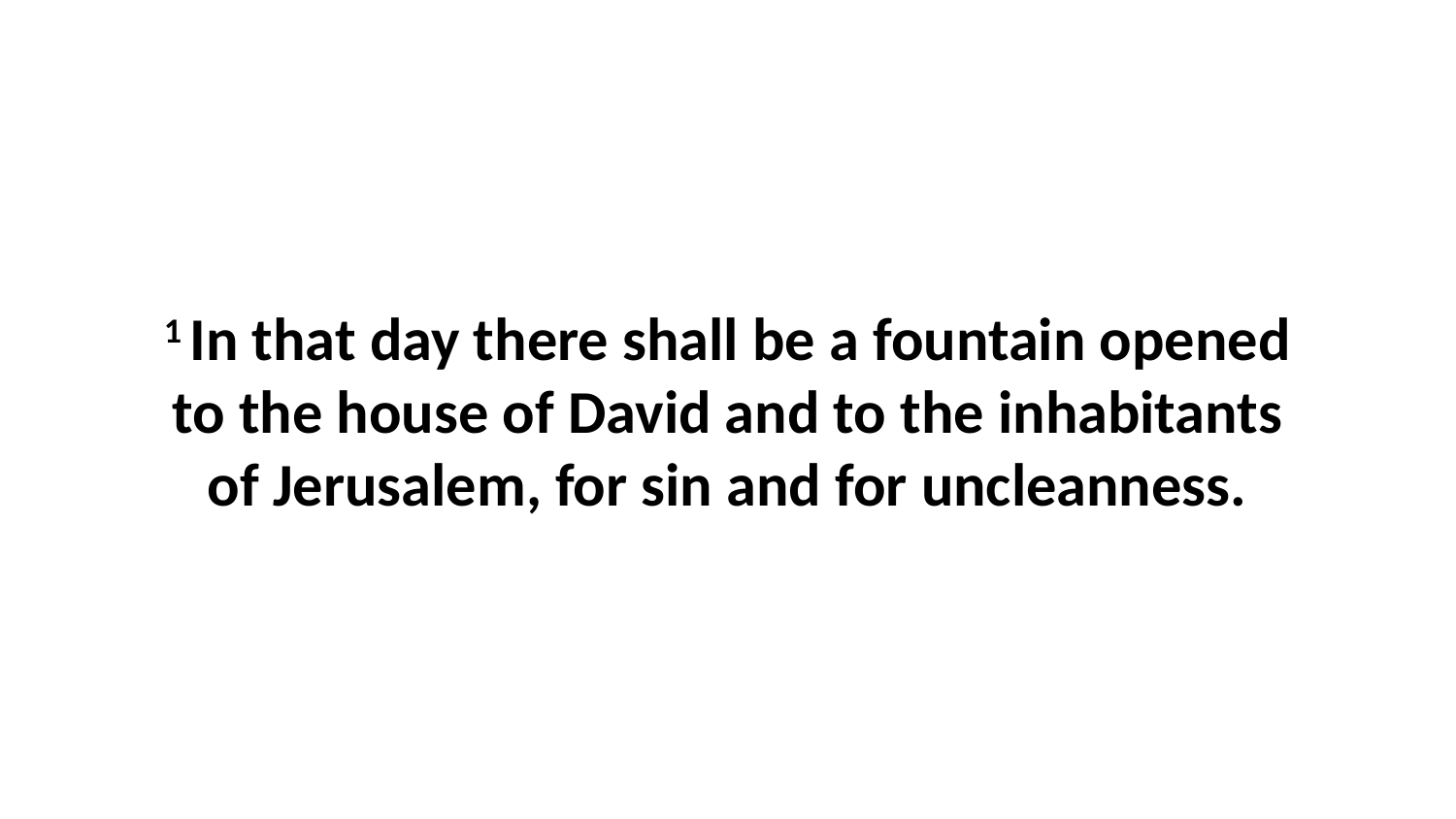

1 In that day there shall be a fountain opened to the house of David and to the inhabitants of Jerusalem, for sin and for uncleanness.